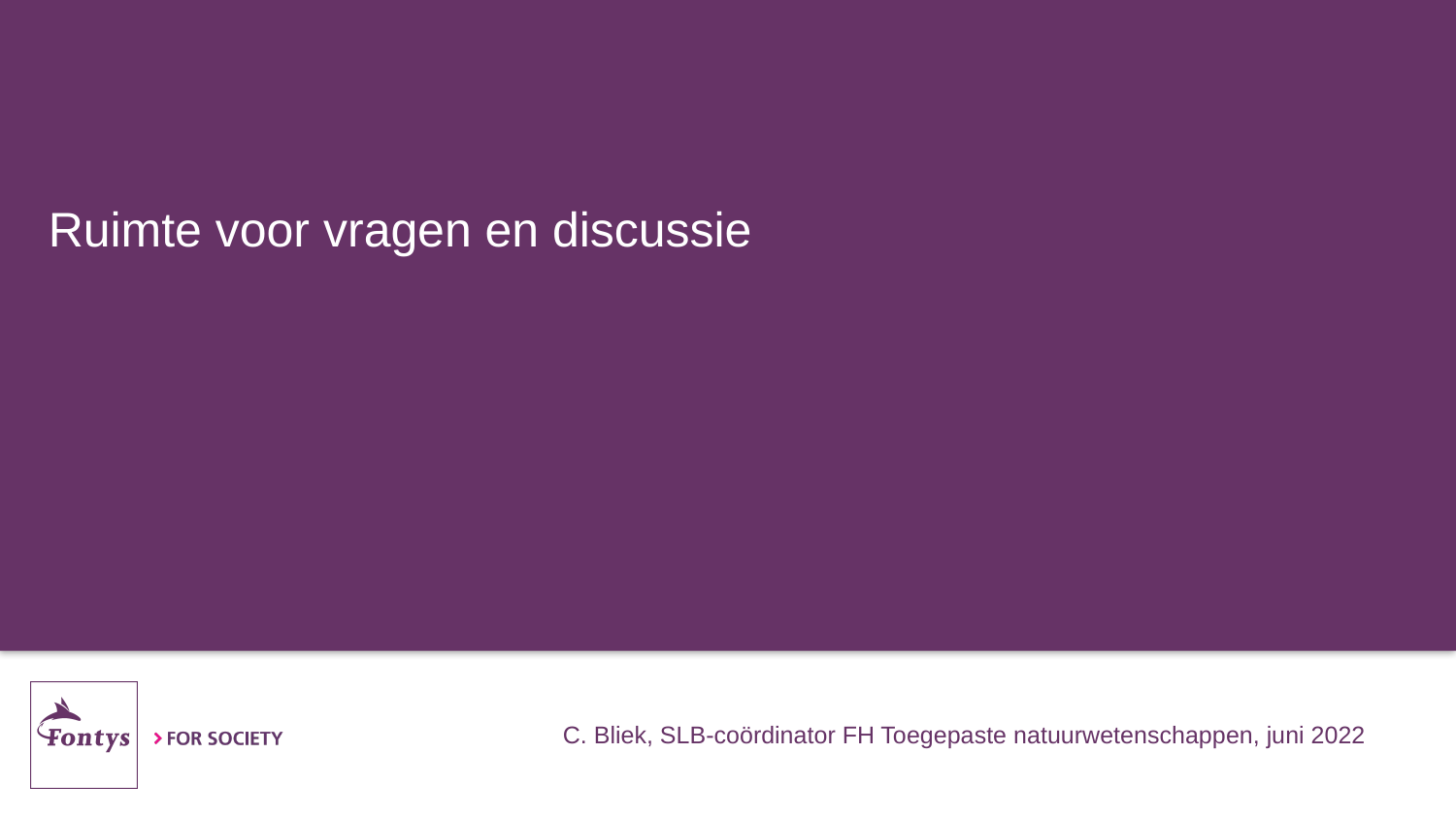

Ruimte voor vragen en discussie
C. Bliek, SLB-coördinator FH Toegepaste natuurwetenschappen, juni 2022